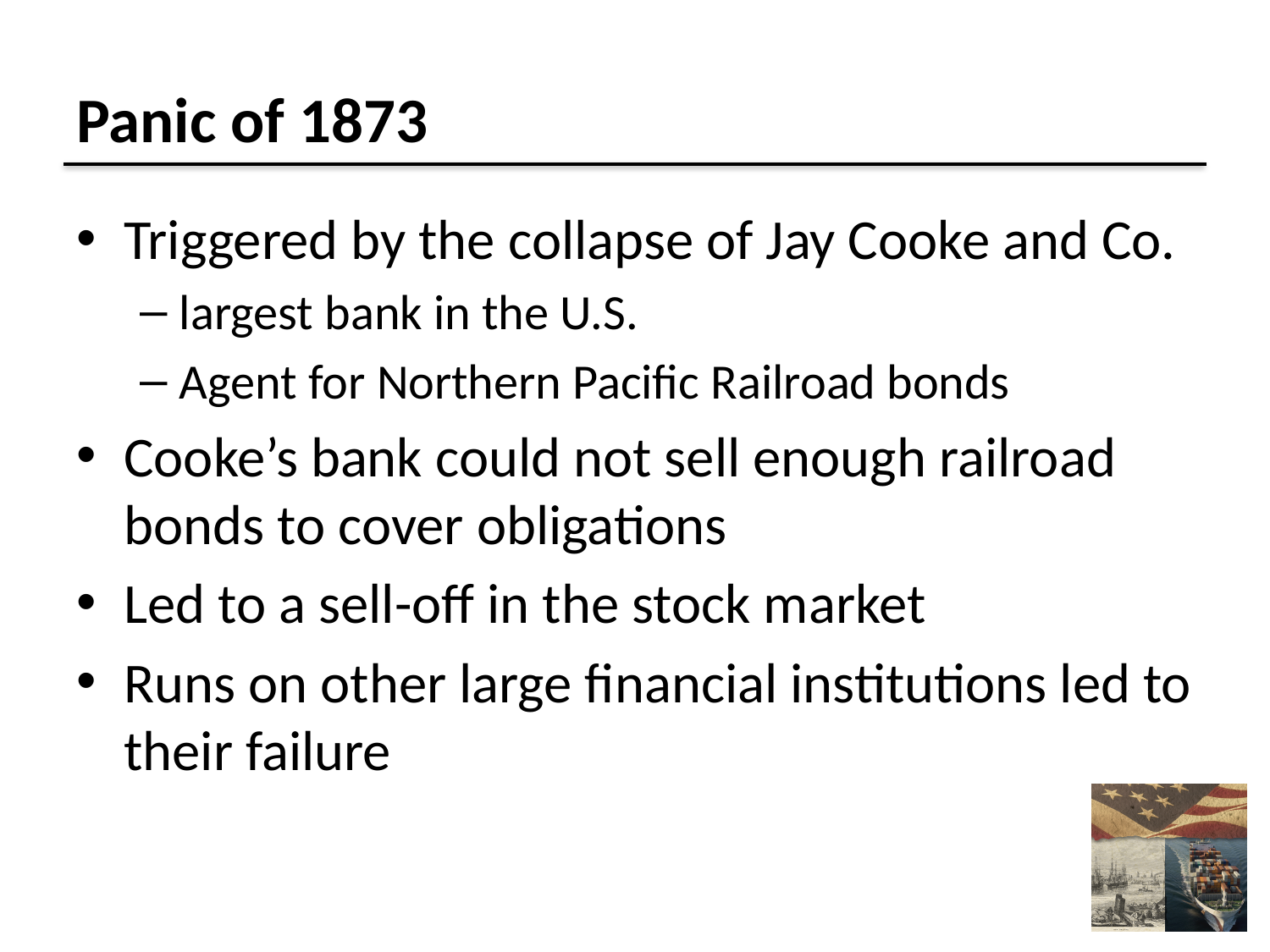

# Panic of 1873
Triggered by the collapse of Jay Cooke and Co.
largest bank in the U.S.
Agent for Northern Pacific Railroad bonds
Cooke’s bank could not sell enough railroad bonds to cover obligations
Led to a sell-off in the stock market
Runs on other large financial institutions led to their failure